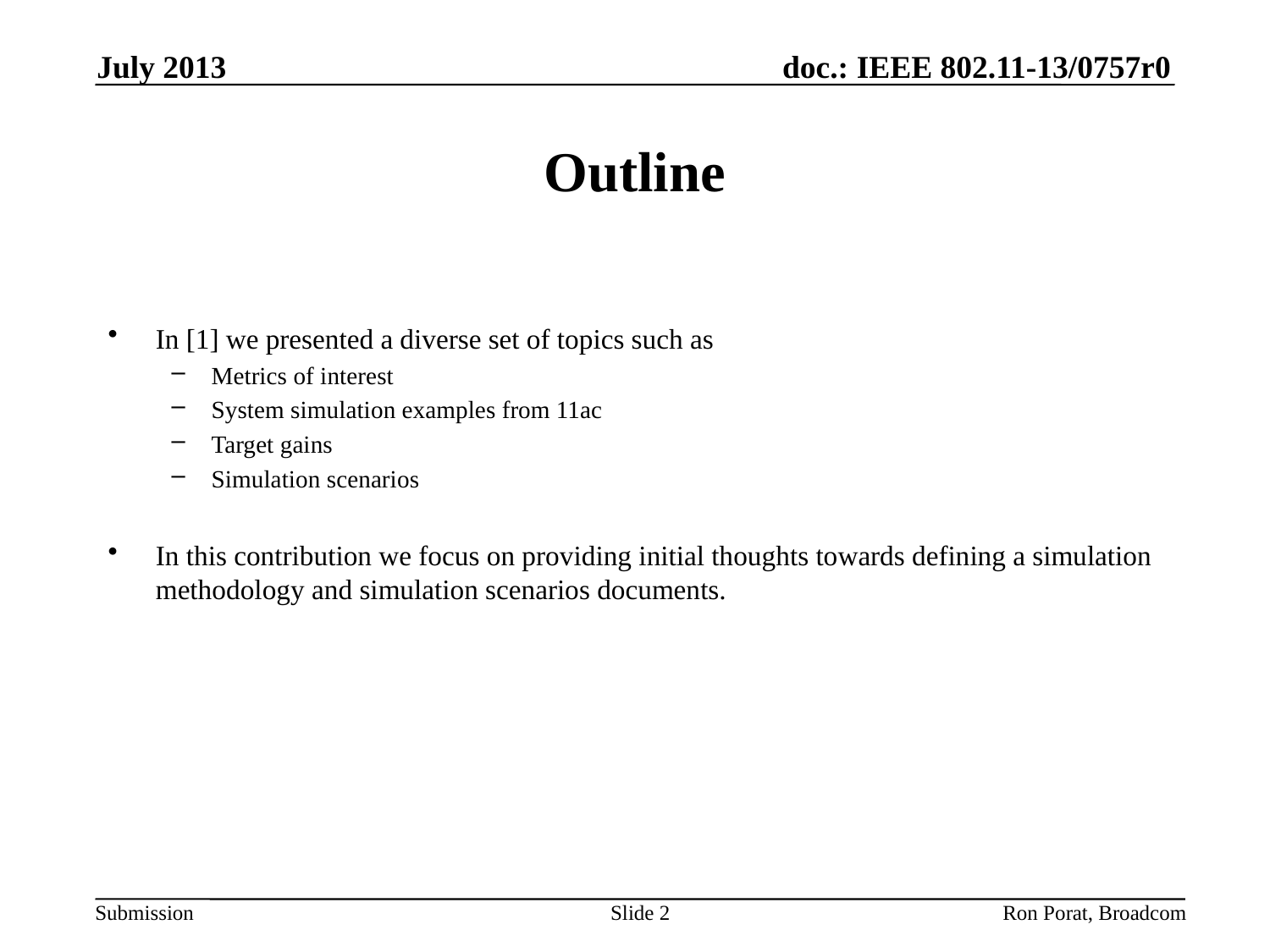

July 2013
# Outline

In [1] we presented a diverse set of topics such as
Metrics of interest
System simulation examples from 11ac
Target gains
Simulation scenarios

In this contribution we focus on providing initial thoughts towards defining a simulation methodology and simulation scenarios documents.

Slide 2
Ron Porat, Broadcom